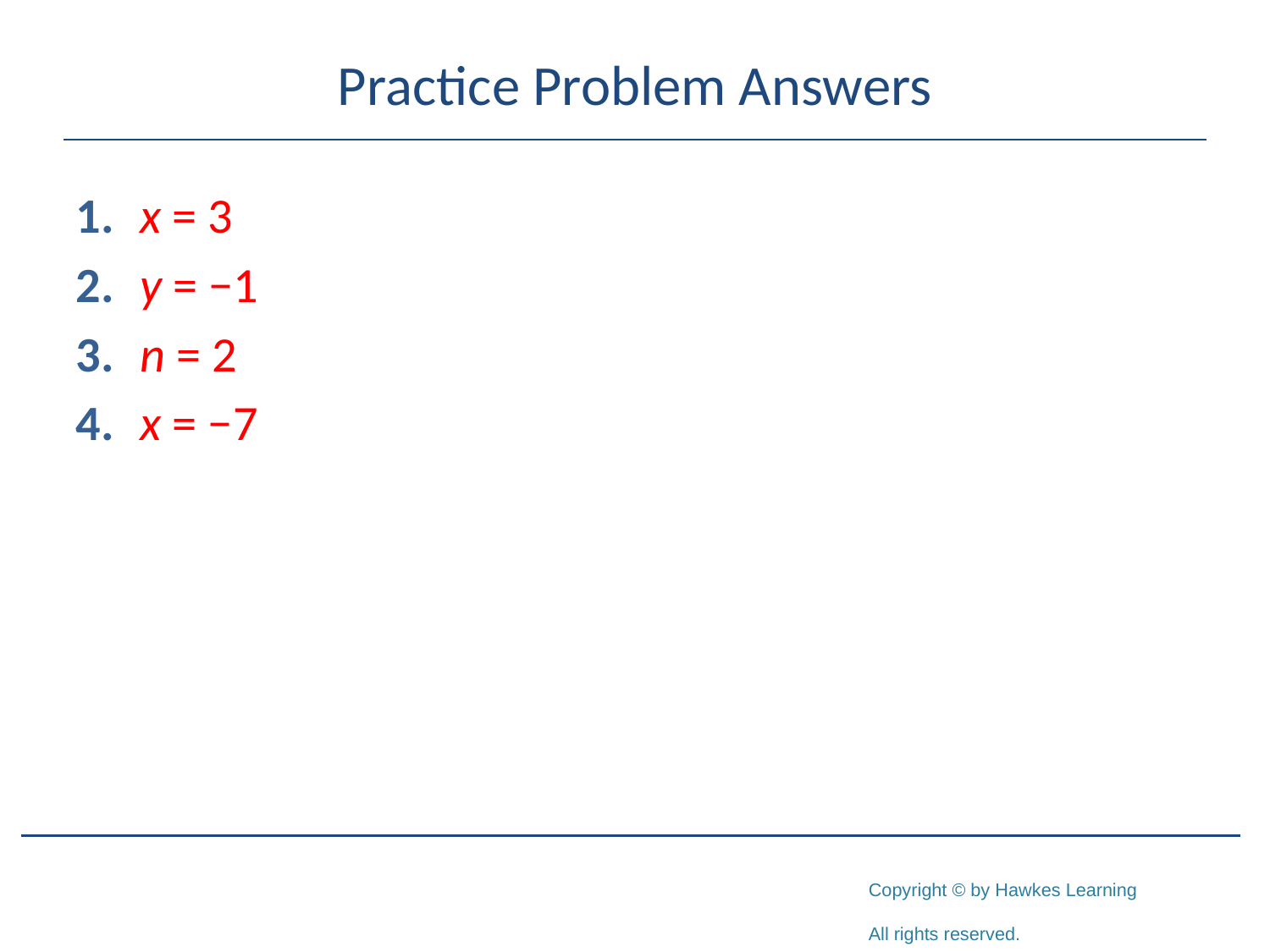

# Practice Problem Answers
1.	x = 3
2.	y = −1
3.	n = 2
4.	x = −7